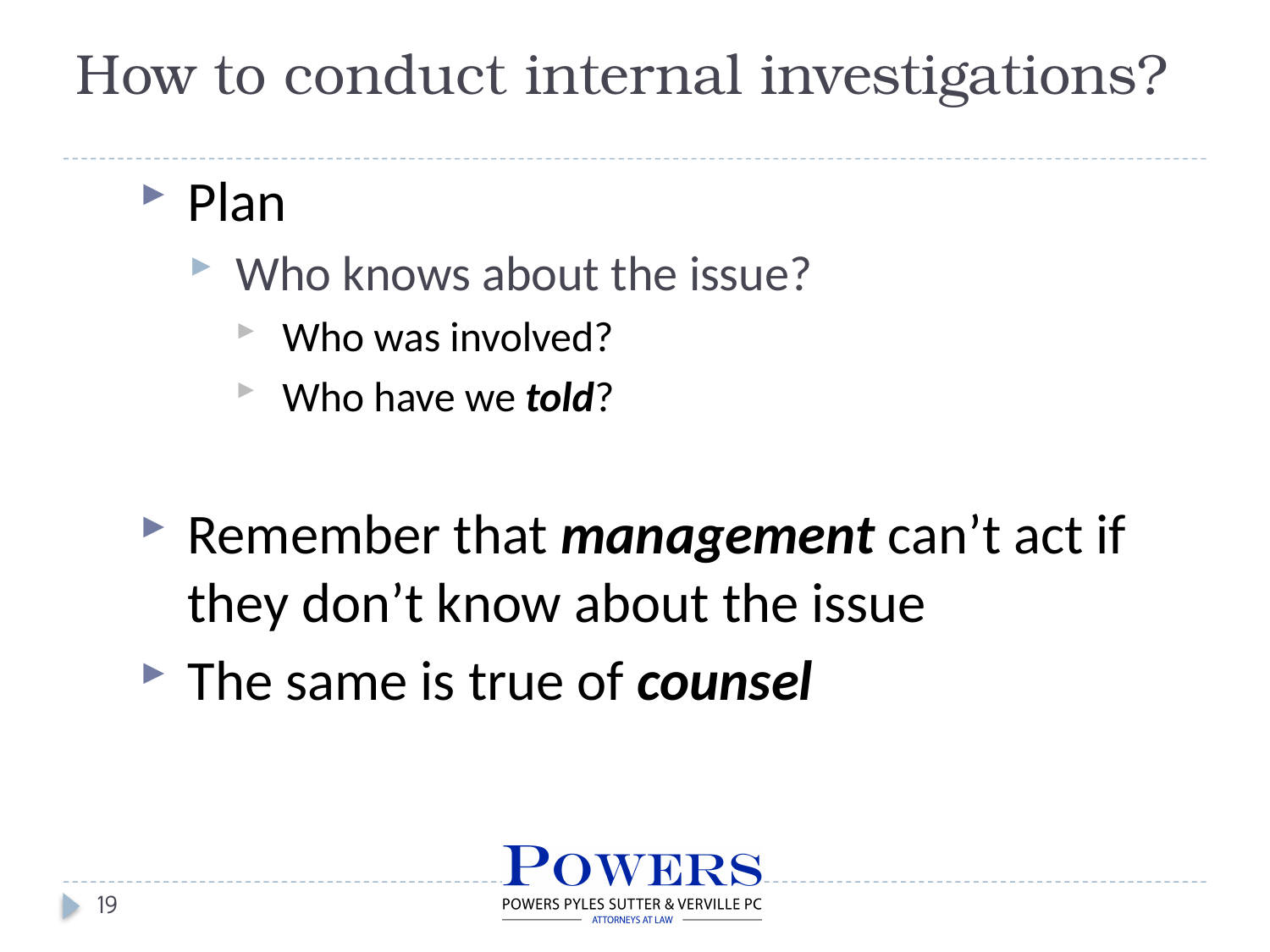

# How to conduct internal investigations?
Plan
Who knows about the issue?
Who was involved?
Who have we told?

Remember that management can’t act if they don’t know about the issue
The same is true of counsel
19